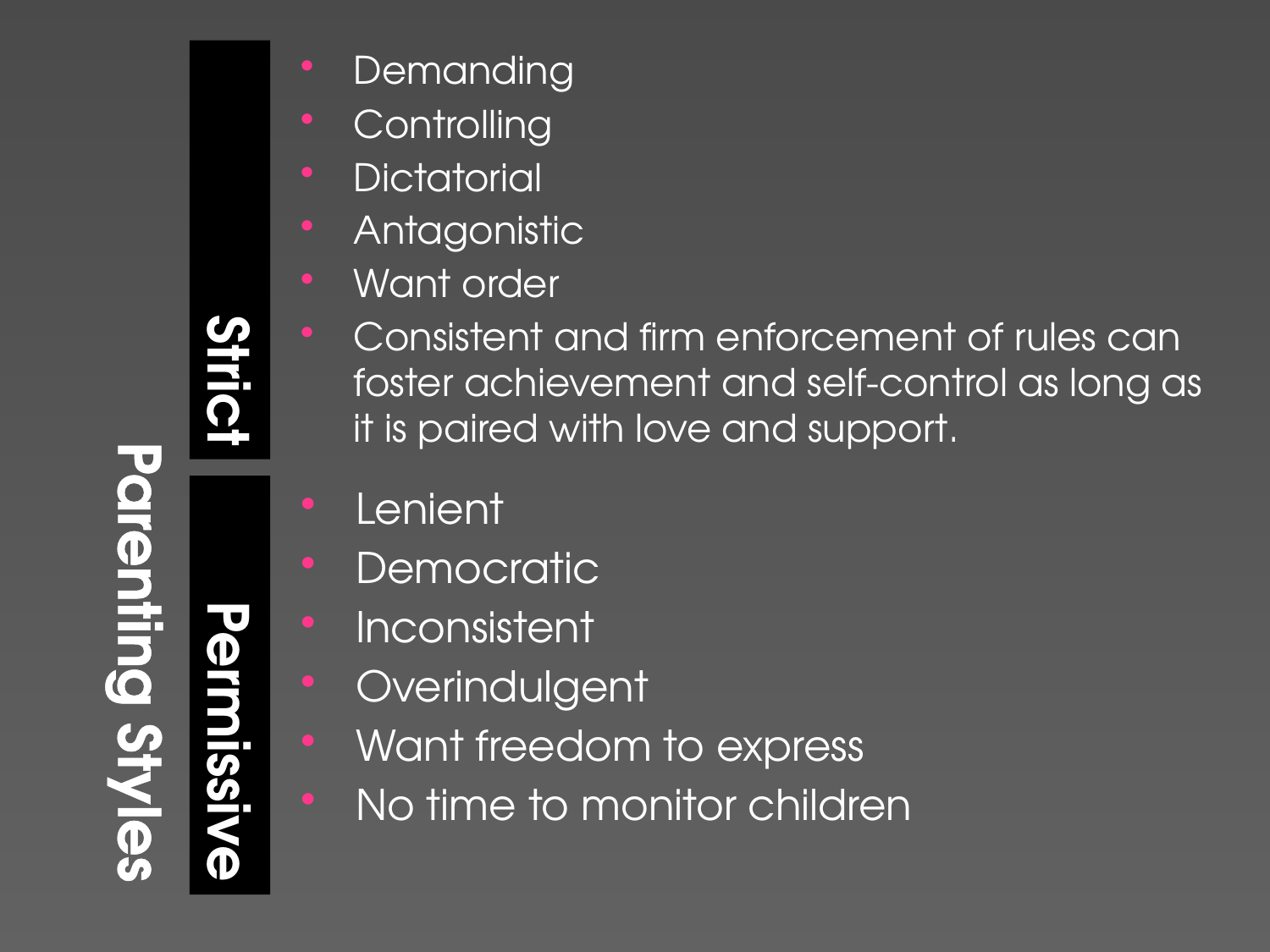

# Parenting Styles
Strict
Demanding
Controlling
Dictatorial
Antagonistic
Want order
Consistent and firm enforcement of rules can foster achievement and self-control as long as it is paired with love and support.
Permissive
Lenient
Democratic
Inconsistent
Overindulgent
Want freedom to express
No time to monitor children